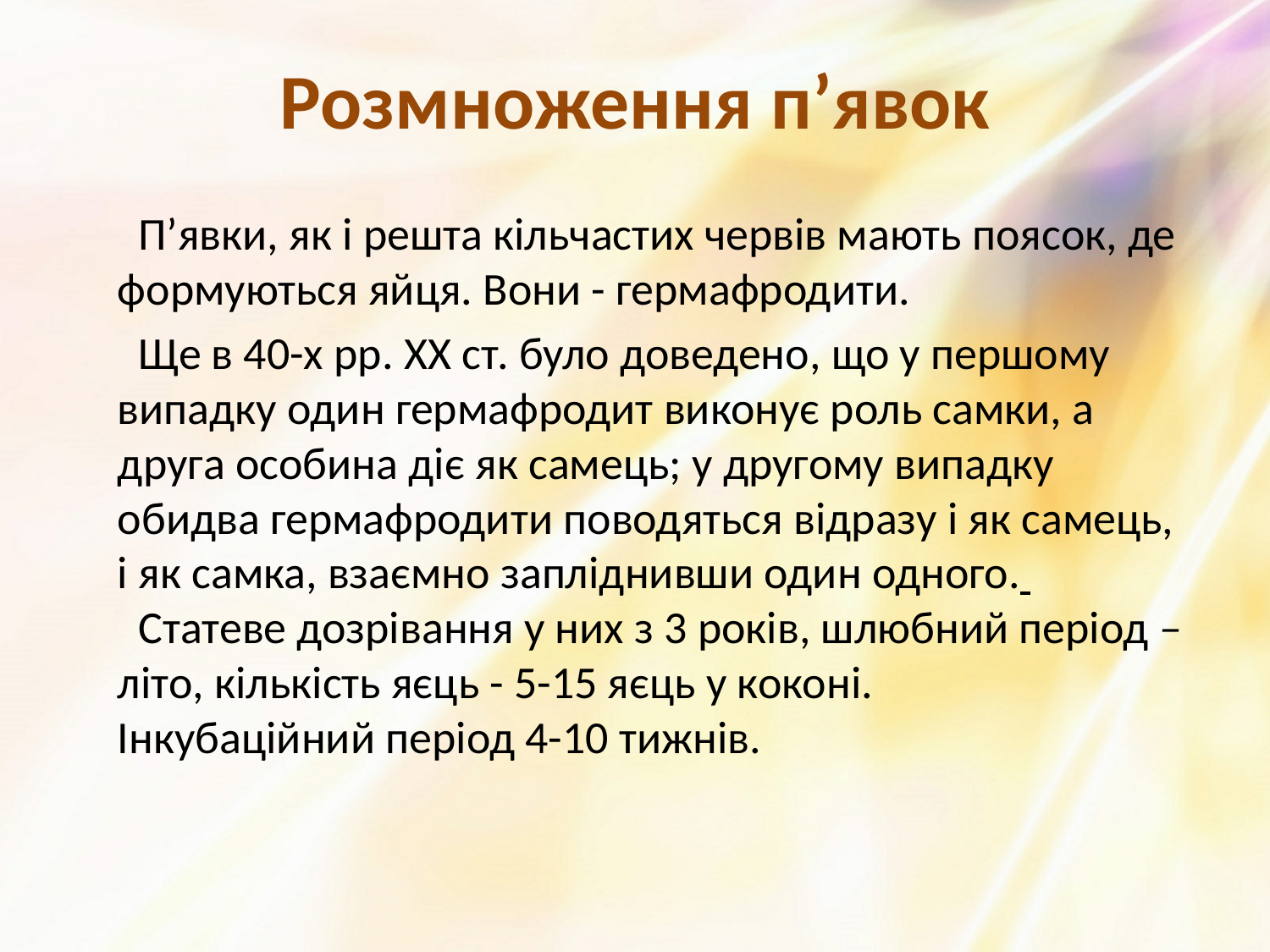

Розмноження п’явок
	  П’явки, як і решта кільчастих червів мають поясок, де формуються яйця. Вони - гермафродити.
	  Ще в 40-х рр. ХХ ст. було доведено, що у першому випадку один гермафродит виконує роль самки, а друга особина діє як самець; у другому випадку обидва гермафродити поводяться відразу і як самець, і як самка, взаємно запліднивши один одного.
  Статеве дозрівання у них з 3 років, шлюбний період – літо, кількість яєць - 5-15 яєць у коконі.
Інкубаційний період 4-10 тижнів.